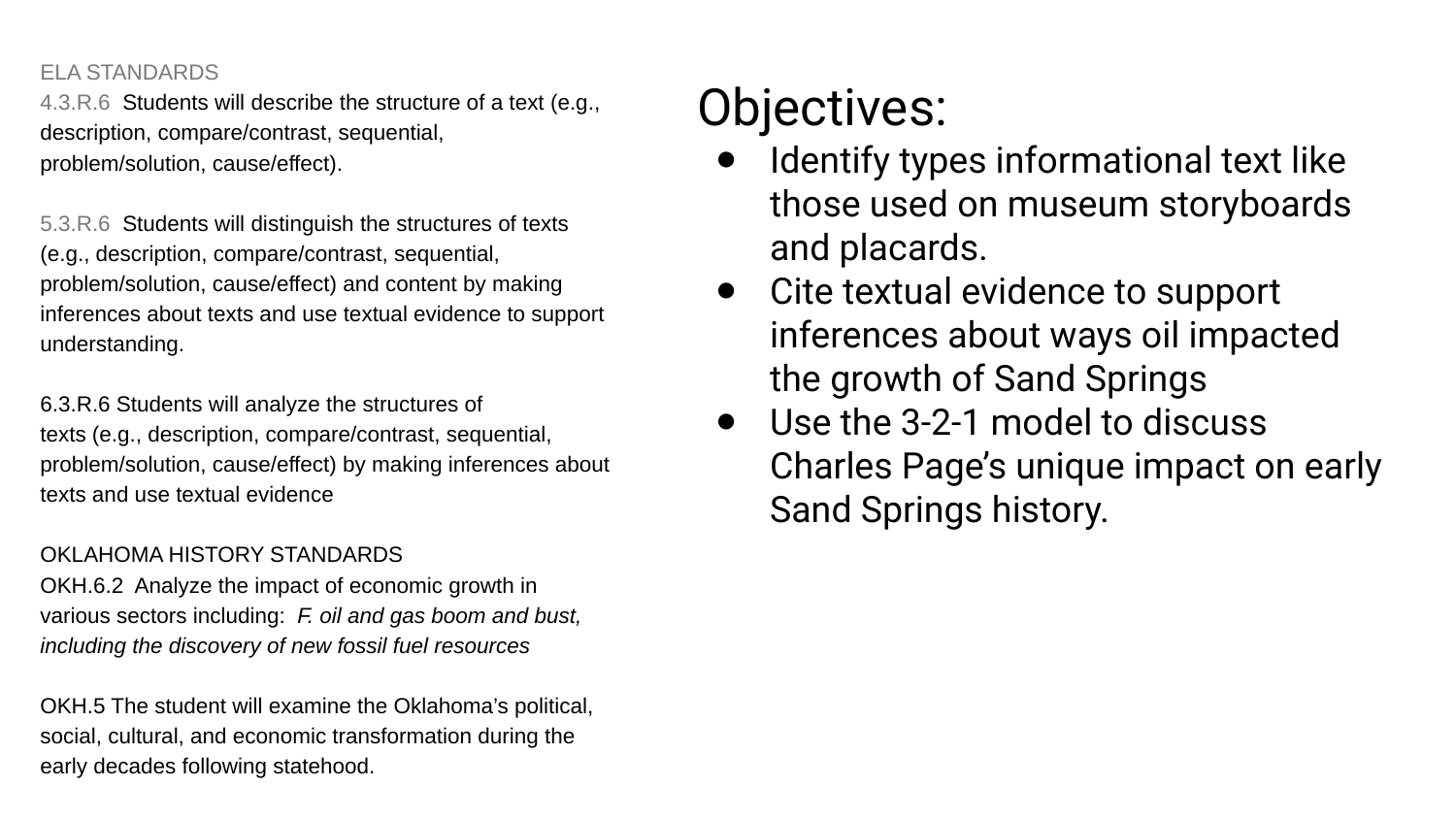

ELA STANDARDS
4.3.R.6  Students will describe the structure of a text (e.g., description, compare/contrast, sequential, problem/solution, cause/effect).

5.3.R.6  Students will distinguish the structures of texts
(e.g., description, compare/contrast, sequential, problem/solution, cause/effect) and content by making inferences about texts and use textual evidence to support understanding.

6.3.R.6 Students will analyze the structures of
texts (e.g., description, compare/contrast, sequential,
problem/solution, cause/effect) by making inferences about texts and use textual evidence

OKLAHOMA HISTORY STANDARDS
OKH.6.2  Analyze the impact of economic growth in various sectors including:  F. oil and gas boom and bust, including the discovery of new fossil fuel resources

OKH.5 The student will examine the Oklahoma’s political, social, cultural, and economic transformation during the early decades following statehood.

Objectives:
Identify types informational text like those used on museum storyboards and placards.
Cite textual evidence to support inferences about ways oil impacted the growth of Sand Springs
Use the 3-2-1 model to discuss Charles Page’s unique impact on early Sand Springs history.